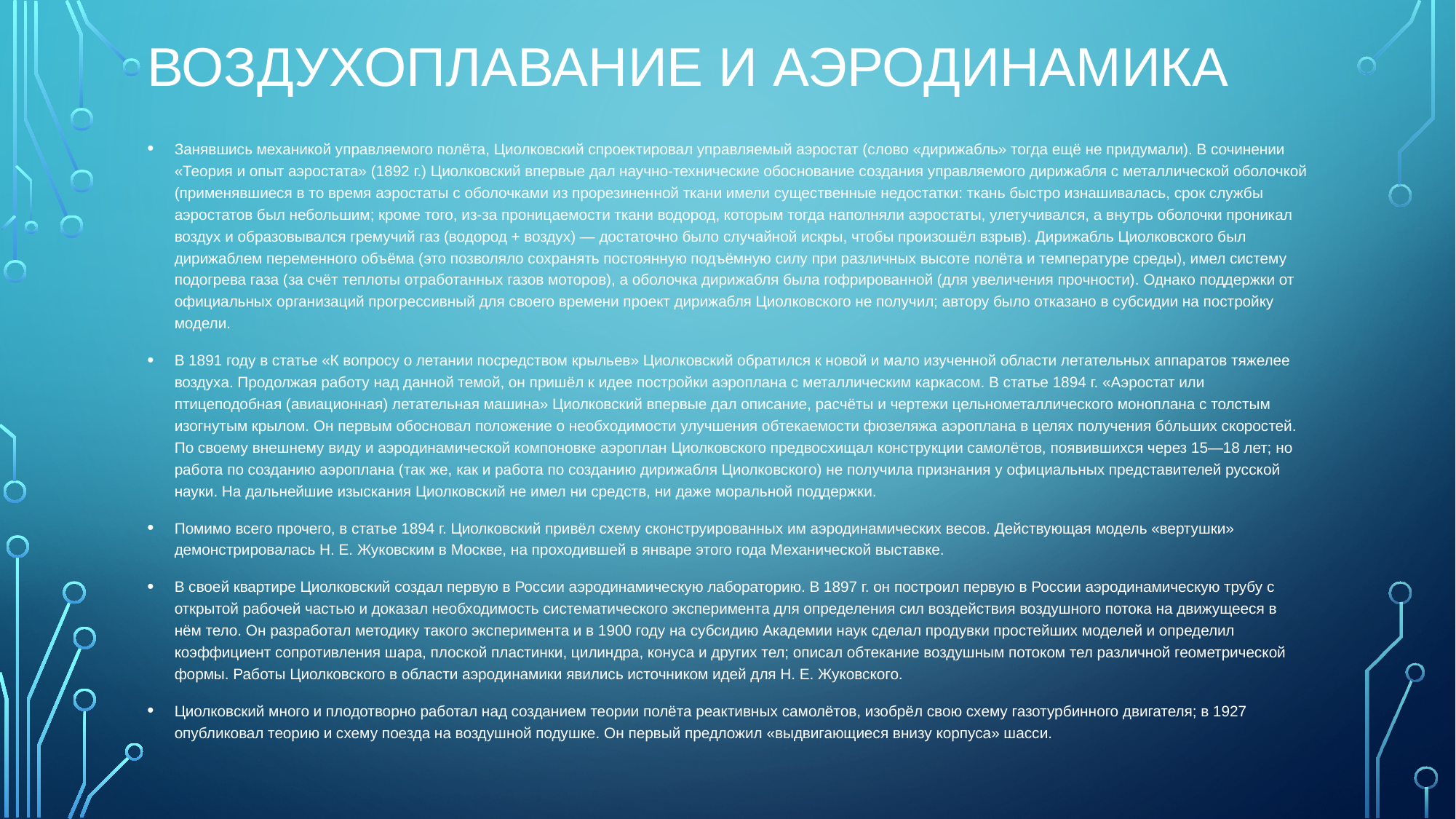

# Воздухоплавание и аэродинамика
Занявшись механикой управляемого полёта, Циолковский спроектировал управляемый аэростат (слово «дирижабль» тогда ещё не придумали). В сочинении «Теория и опыт аэростата» (1892 г.) Циолковский впервые дал научно-технические обоснование создания управляемого дирижабля с металлической оболочкой (применявшиеся в то время аэростаты с оболочками из прорезиненной ткани имели существенные недостатки: ткань быстро изнашивалась, срок службы аэростатов был небольшим; кроме того, из-за проницаемости ткани водород, которым тогда наполняли аэростаты, улетучивался, а внутрь оболочки проникал воздух и образовывался гремучий газ (водород + воздух) — достаточно было случайной искры, чтобы произошёл взрыв). Дирижабль Циолковского был дирижаблем переменного объёма (это позволяло сохранять постоянную подъёмную силу при различных высоте полёта и температуре среды), имел систему подогрева газа (за счёт теплоты отработанных газов моторов), а оболочка дирижабля была гофрированной (для увеличения прочности). Однако поддержки от официальных организаций прогрессивный для своего времени проект дирижабля Циолковского не получил; автору было отказано в субсидии на постройку модели.
В 1891 году в статье «К вопросу о летании посредством крыльев» Циолковский обратился к новой и мало изученной области летательных аппаратов тяжелее воздуха. Продолжая работу над данной темой, он пришёл к идее постройки аэроплана с металлическим каркасом. В статье 1894 г. «Аэростат или птицеподобная (авиационная) летательная машина» Циолковский впервые дал описание, расчёты и чертежи цельнометаллического моноплана с толстым изогнутым крылом. Он первым обосновал положение о необходимости улучшения обтекаемости фюзеляжа аэроплана в целях получения бо́льших скоростей. По своему внешнему виду и аэродинамической компоновке аэроплан Циолковского предвосхищал конструкции самолётов, появившихся через 15—18 лет; но работа по созданию аэроплана (так же, как и работа по созданию дирижабля Циолковского) не получила признания у официальных представителей русской науки. На дальнейшие изыскания Циолковский не имел ни средств, ни даже моральной поддержки.
Помимо всего прочего, в статье 1894 г. Циолковский привёл схему сконструированных им аэродинамических весов. Действующая модель «вертушки» демонстрировалась Н. Е. Жуковским в Москве, на проходившей в январе этого года Механической выставке.
В своей квартире Циолковский создал первую в России аэродинамическую лабораторию. В 1897 г. он построил первую в России аэродинамическую трубу с открытой рабочей частью и доказал необходимость систематического эксперимента для определения сил воздействия воздушного потока на движущееся в нём тело. Он разработал методику такого эксперимента и в 1900 году на субсидию Академии наук сделал продувки простейших моделей и определил коэффициент сопротивления шара, плоской пластинки, цилиндра, конуса и других тел; описал обтекание воздушным потоком тел различной геометрической формы. Работы Циолковского в области аэродинамики явились источником идей для Н. Е. Жуковского.
Циолковский много и плодотворно работал над созданием теории полёта реактивных самолётов, изобрёл свою схему газотурбинного двигателя; в 1927 опубликовал теорию и схему поезда на воздушной подушке. Он первый предложил «выдвигающиеся внизу корпуса» шасси.